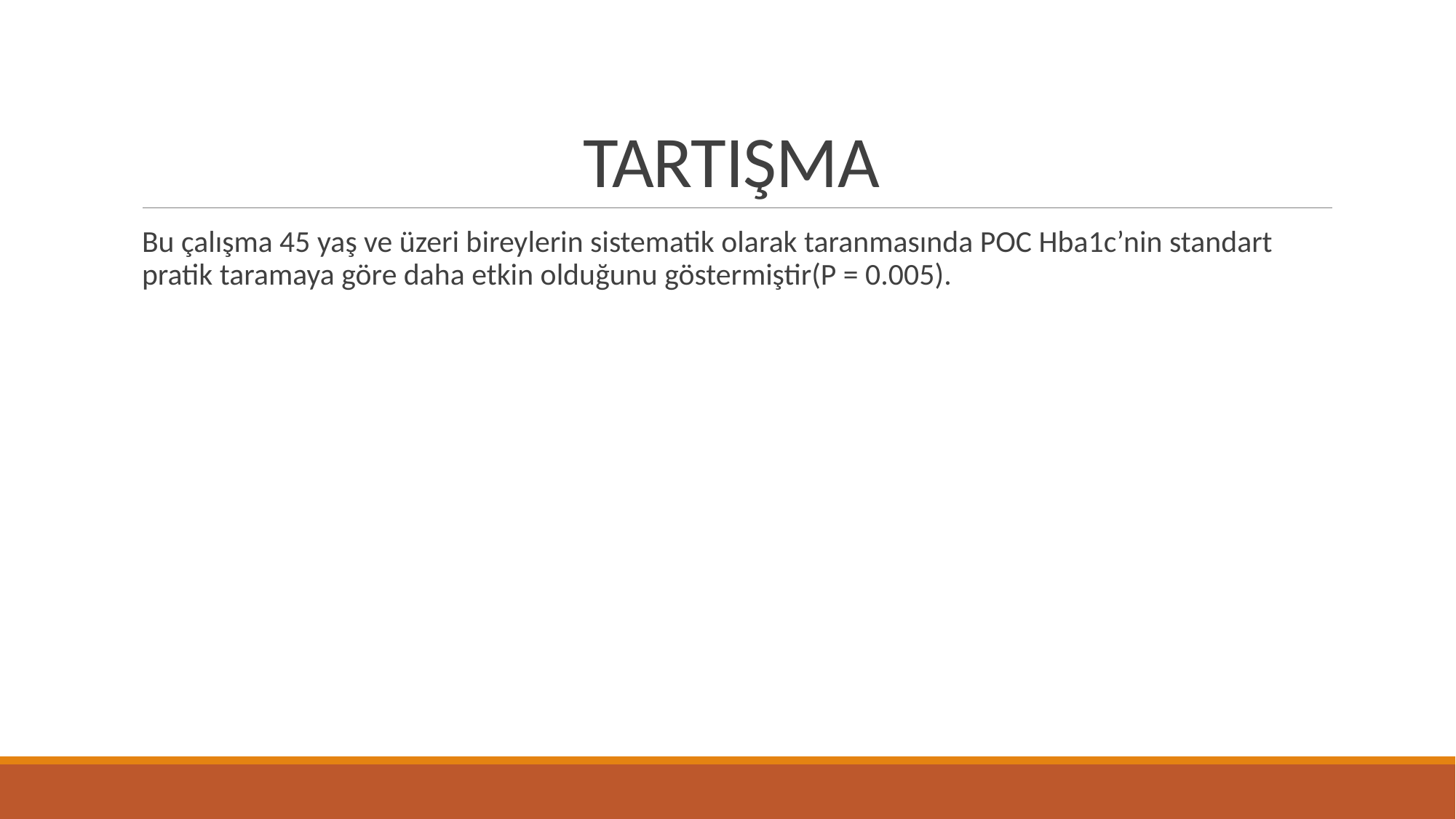

# TARTIŞMA
Bu çalışma 45 yaş ve üzeri bireylerin sistematik olarak taranmasında POC Hba1c’nin standart pratik taramaya göre daha etkin olduğunu göstermiştir(P = 0.005).